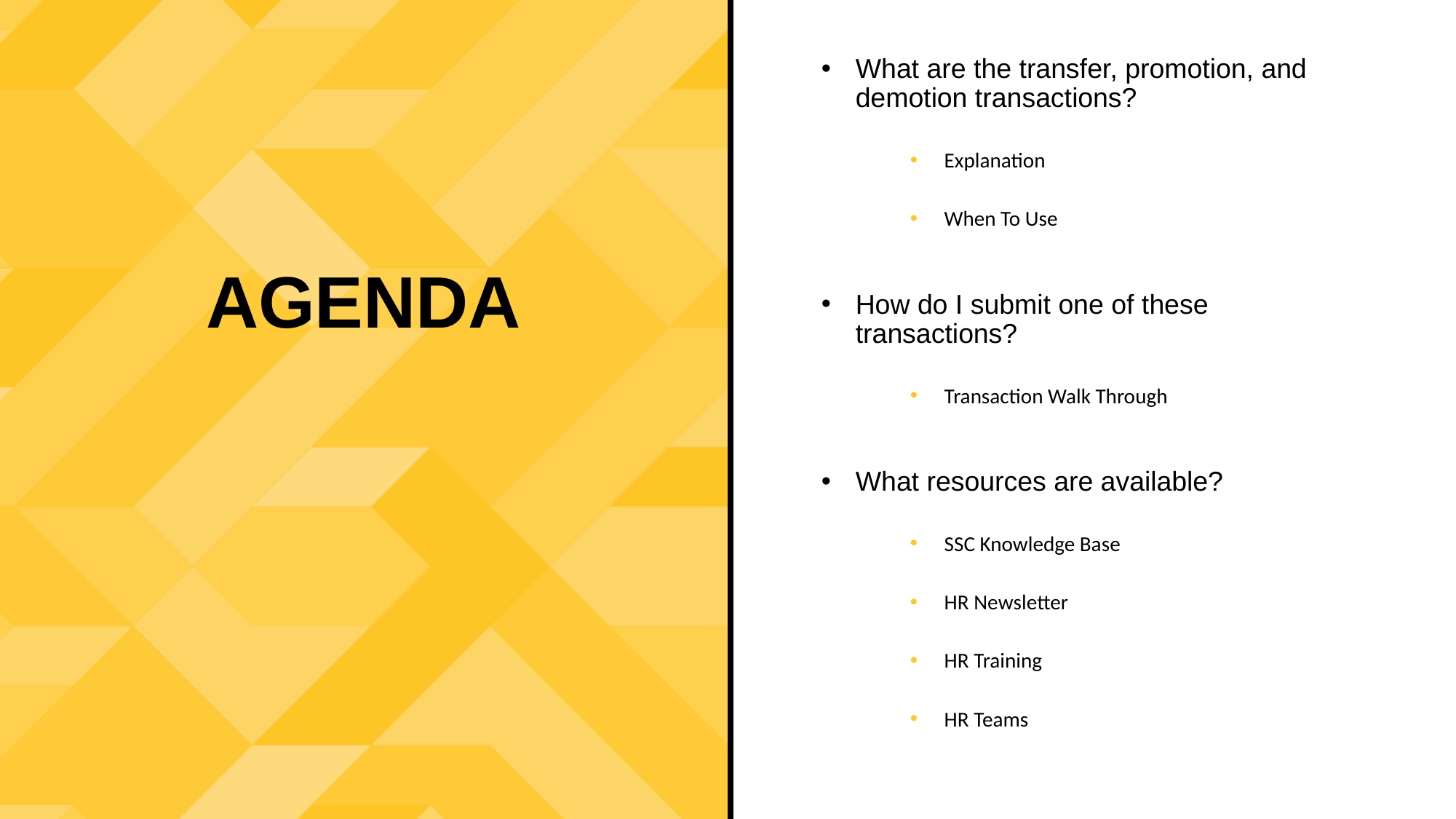

What are the transfer, promotion, and demotion transactions?
Explanation
When To Use

How do I submit one of these transactions?
Transaction Walk Through

What resources are available?
SSC Knowledge Base
HR Newsletter
HR Training
HR Teams
AGENDA